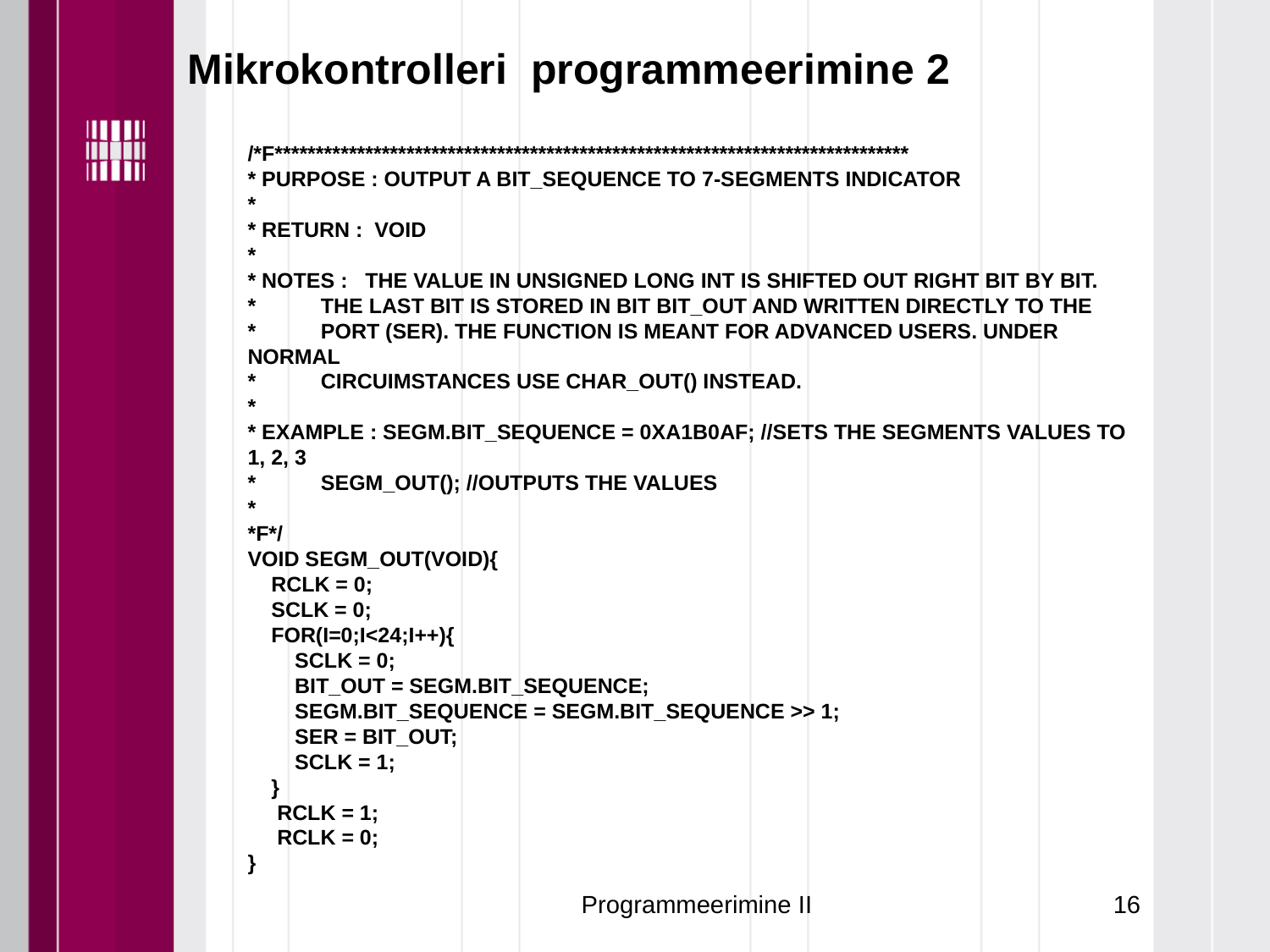

Mikrokontrolleri  programmeerimine 2
# /*F***************************************************************************** * PURPOSE : Output a bit_sequence to 7-segments indicator * * RETURN :  void * * NOTES :   The value in unsigned long int is shifted out right bit by bit. *           The last bit is stored in bit bit_out and written directly to the *           port (SER). The function is meant for advanced users. Under normal *           circuimstances use char_out() instead. * * EXAMPLE : segm.bit_sequence = 0xA1B0AF; //Sets the segments values to 1, 2, 3 *           segm_out(); //Outputs the values * *F*/ void segm_out(void){ RCLK = 0; SCLK = 0; for(i=0;i<24;i++){ SCLK = 0; bit_out = segm.bit_sequence; segm.bit_sequence = segm.bit_sequence >> 1; SER = bit_out; SCLK = 1; } RCLK = 1; RCLK = 0; }

Programmeerimine II
16